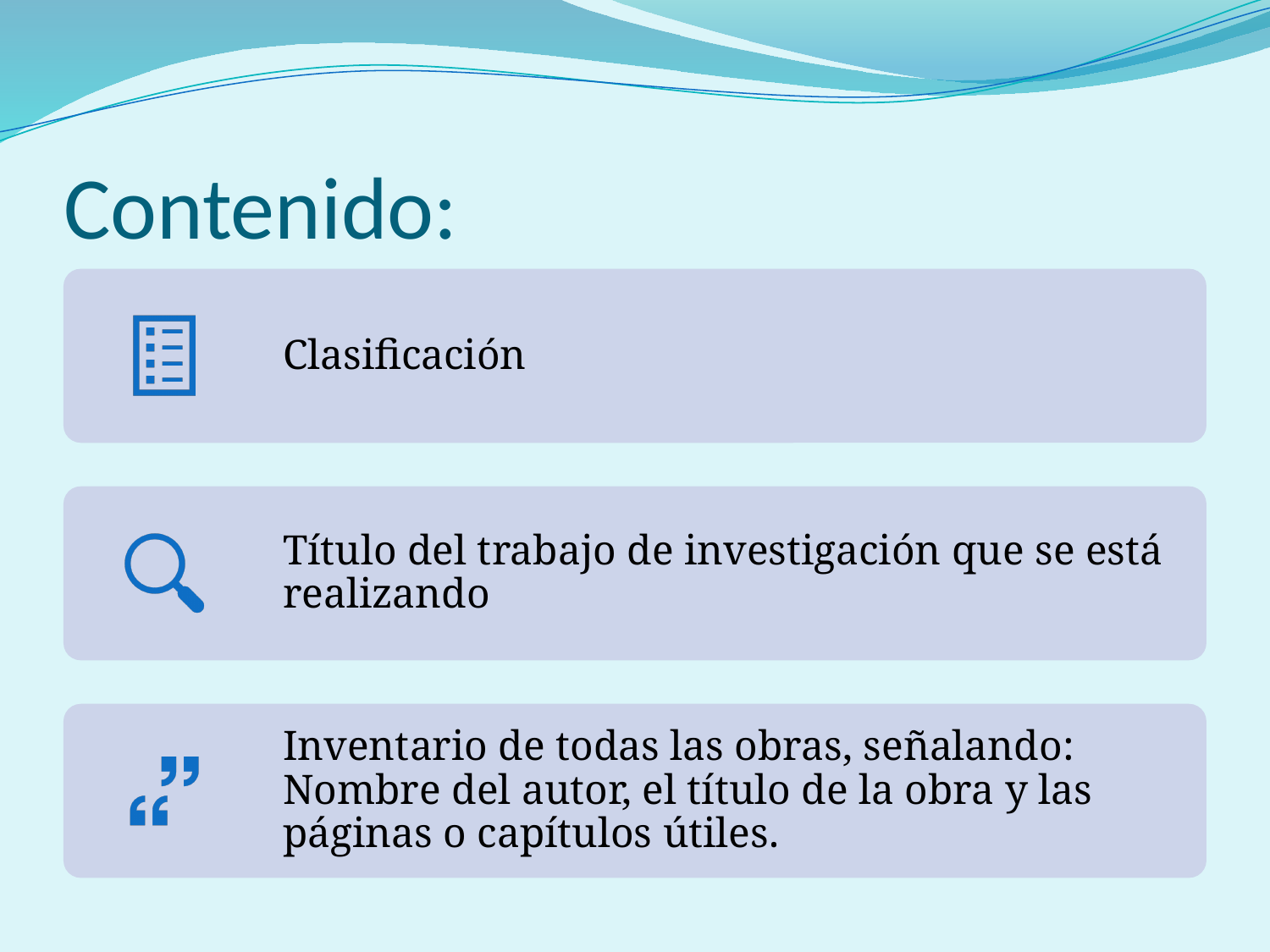

# Contenido:
Clasificación
Título del trabajo de investigación que se está realizando
Inventario de todas las obras, señalando: Nombre del autor, el título de la obra y las páginas o capítulos útiles.